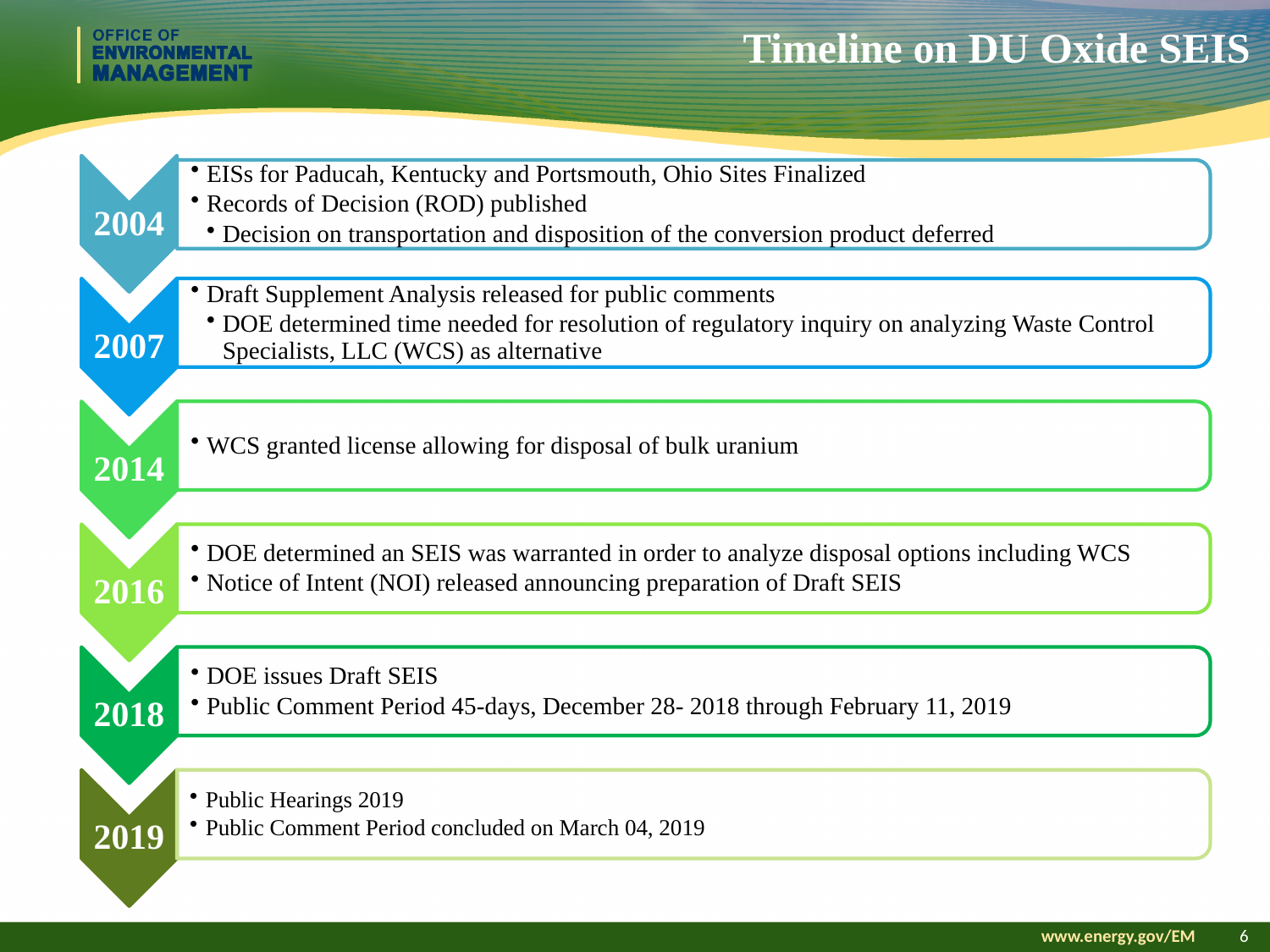

Timeline on DU Oxide SEIS
2004
EISs for Paducah, Kentucky and Portsmouth, Ohio Sites Finalized
Records of Decision (ROD) published
Decision on transportation and disposition of the conversion product deferred
2007
Draft Supplement Analysis released for public comments
DOE determined time needed for resolution of regulatory inquiry on analyzing Waste Control Specialists, LLC (WCS) as alternative
2014
WCS granted license allowing for disposal of bulk uranium
2016
DOE determined an SEIS was warranted in order to analyze disposal options including WCS
Notice of Intent (NOI) released announcing preparation of Draft SEIS
2018
DOE issues Draft SEIS
Public Comment Period 45-days, December 28- 2018 through February 11, 2019
2019
Public Hearings 2019
Public Comment Period concluded on March 04, 2019